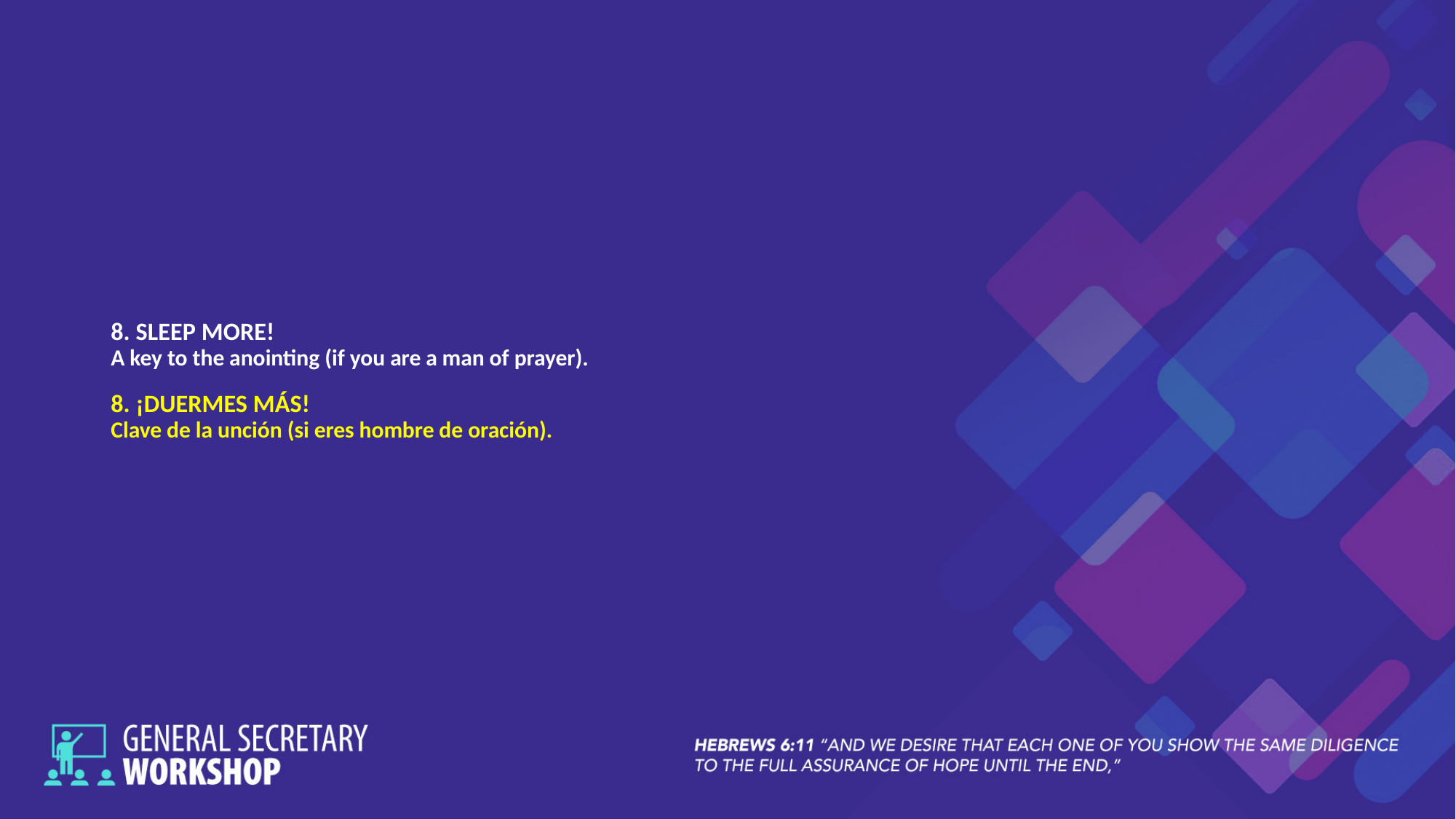

# 8. SLEEP MORE! A key to the anointing (if you are a man of prayer). 8. ¡DUERMES MÁS! Clave de la unción (si eres hombre de oración).